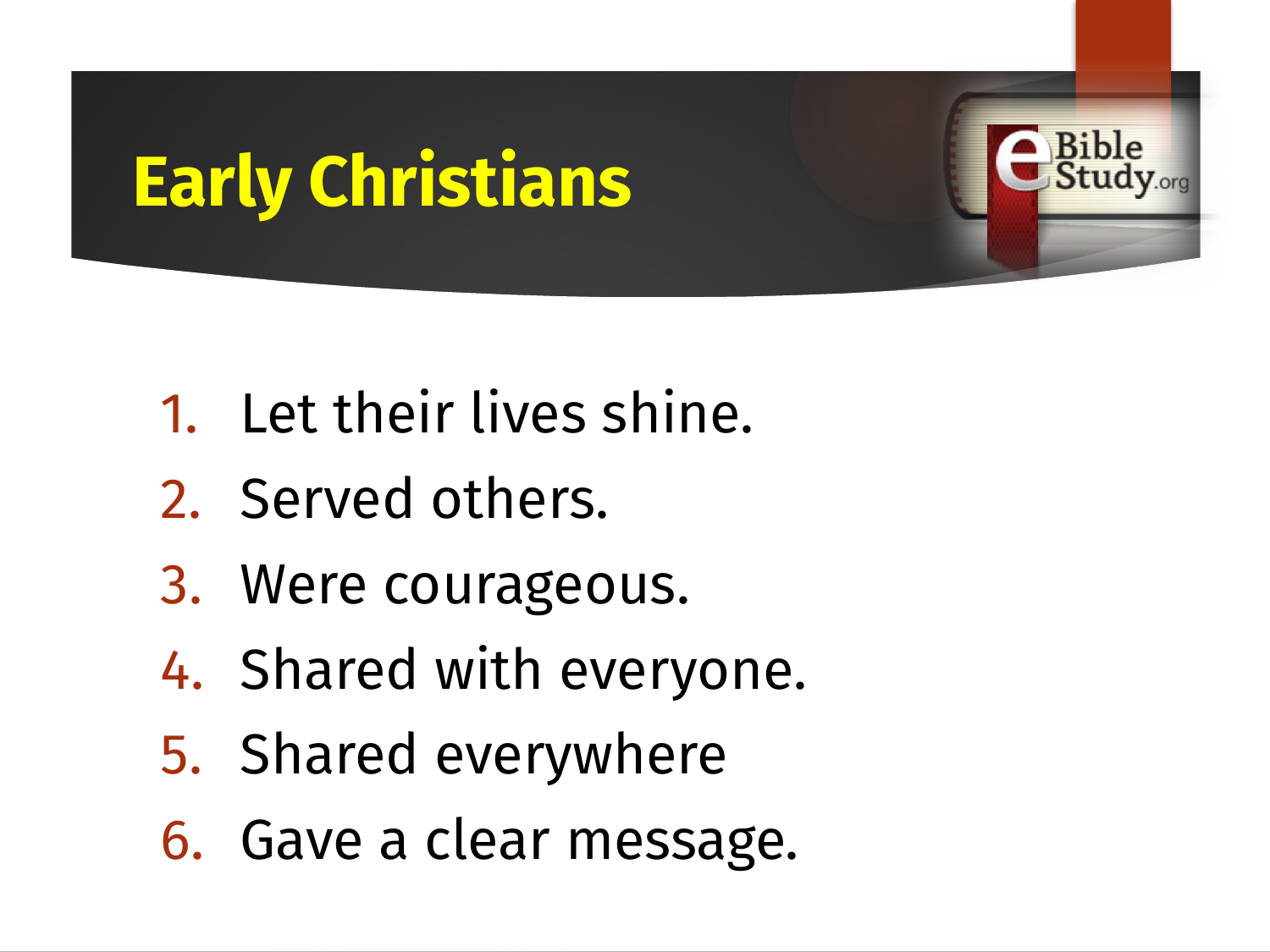

# Early Christians
Let their lives shine.
Served others.
Were courageous.
Shared with everyone.
Shared everywhere
Gave a clear message.